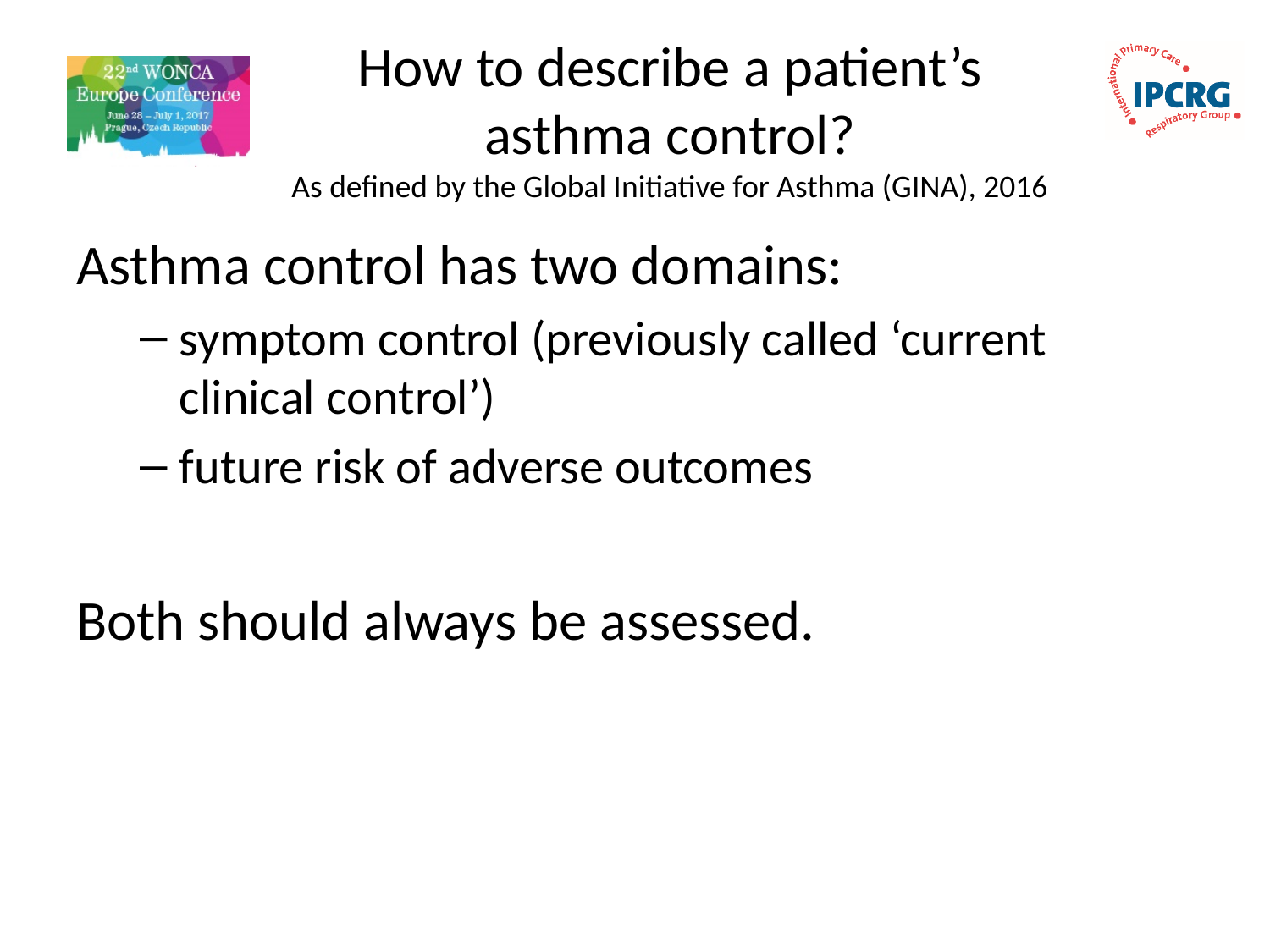

# How to describe a patient’s asthma control? As defined by the Global Initiative for Asthma (GINA), 2016
Asthma control has two domains:
symptom control (previously called ‘current clinical control’)
future risk of adverse outcomes

Both should always be assessed.